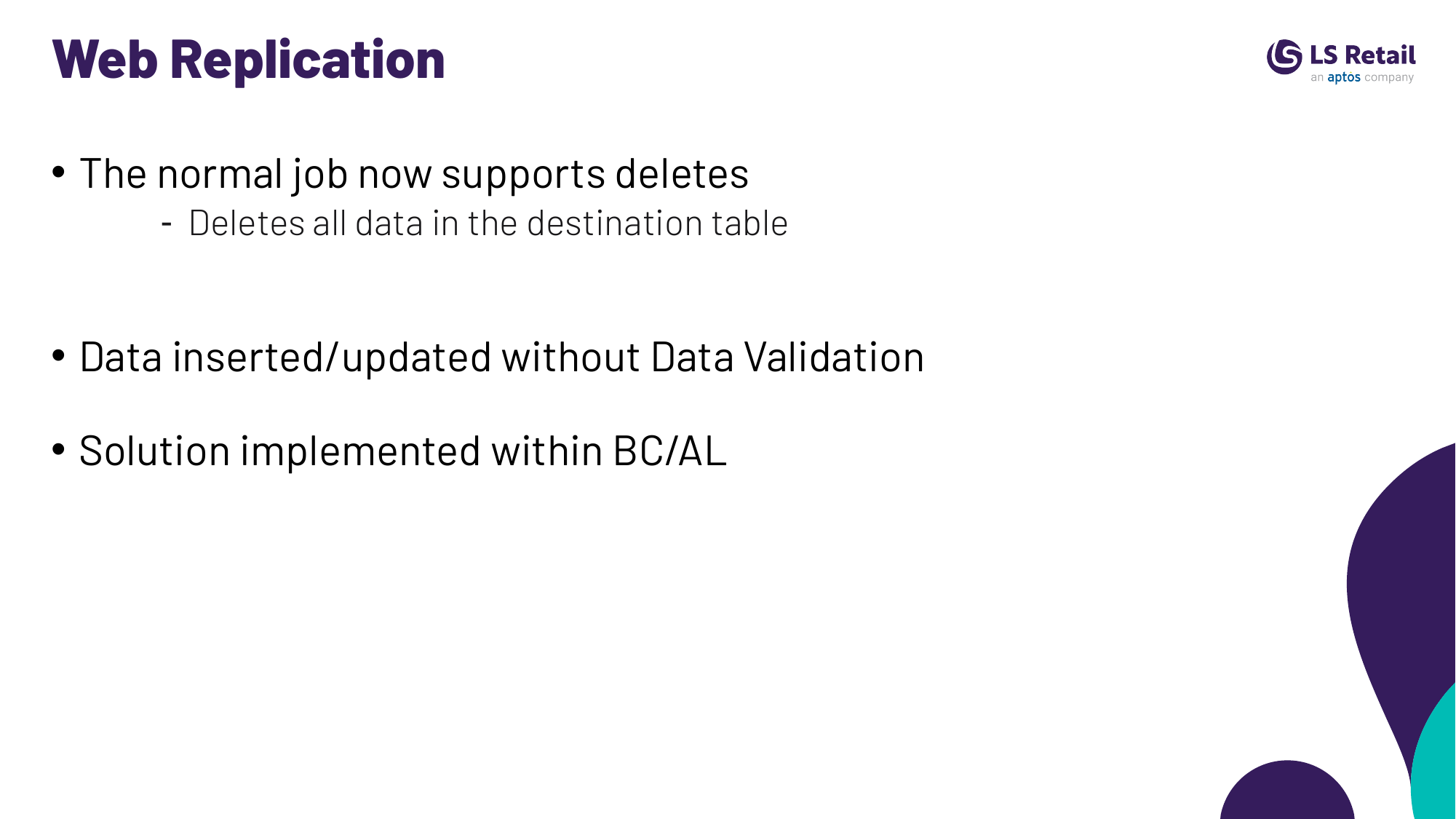

# Web Replication
The normal job now supports deletes
Deletes all data in the destination table

Data inserted/updated without Data Validation

Solution implemented within BC/AL